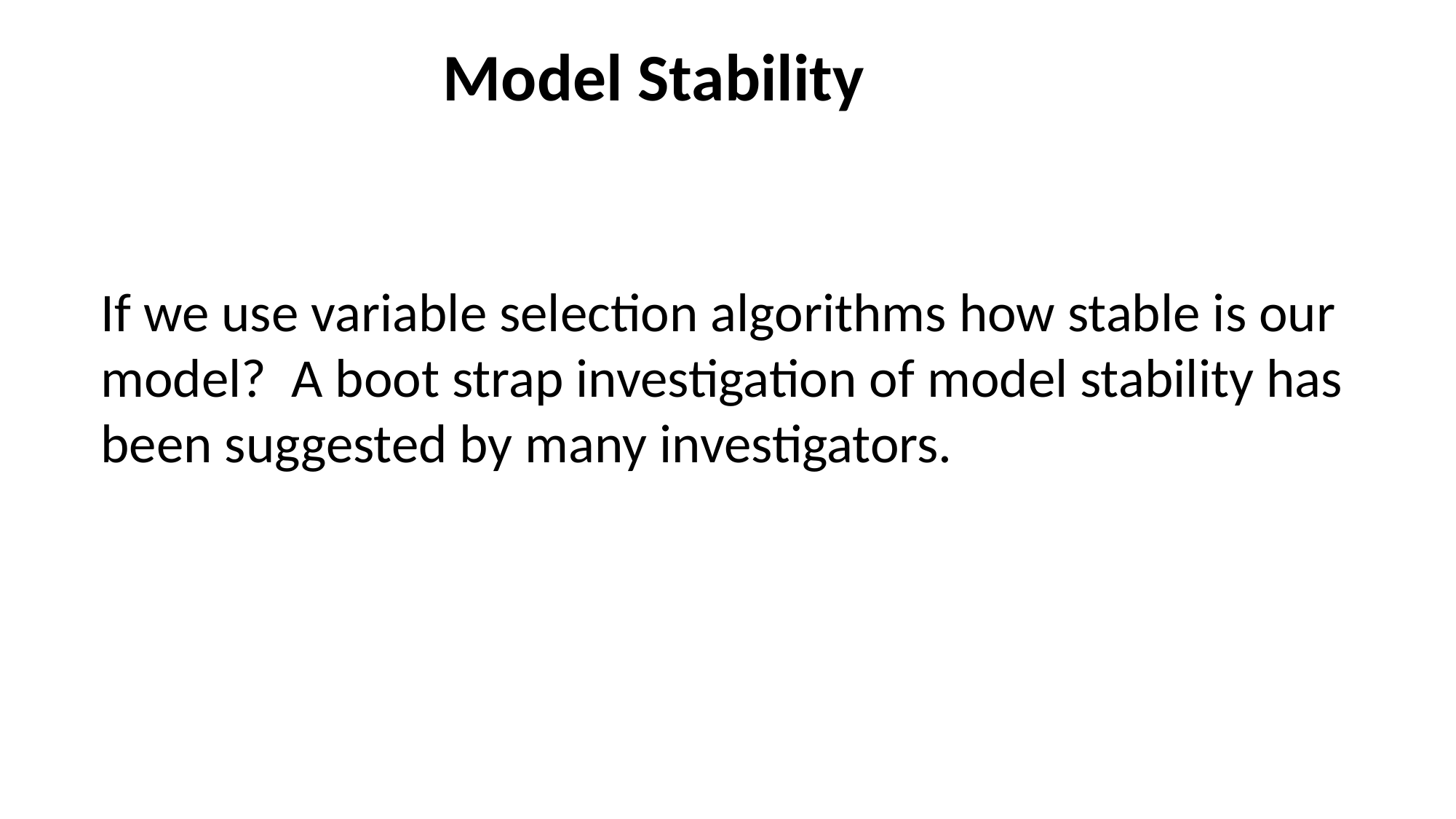

# Model Stability
If we use variable selection algorithms how stable is our model?  A boot strap investigation of model stability has been suggested by many investigators.